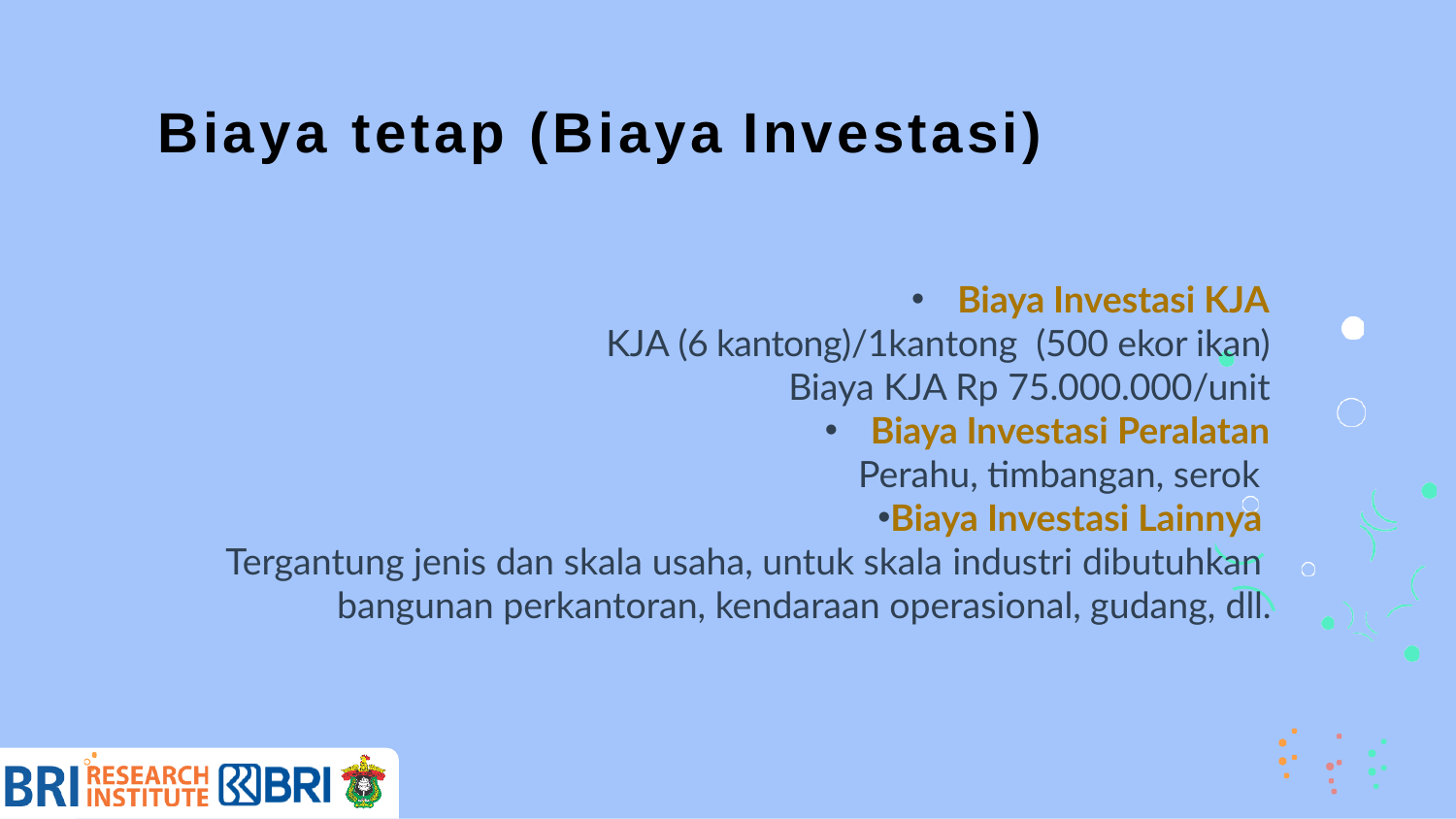

# Biaya tetap (Biaya Investasi)
Biaya Investasi KJA
KJA (6 kantong)/1kantong  (500 ekor ikan) Biaya KJA Rp 75.000.000/unit
Biaya Investasi Peralatan
Perahu, timbangan, serok
Biaya Investasi Lainnya  Tergantung jenis dan skala usaha, untuk skala industri dibutuhkan  bangunan perkantoran, kendaraan operasional, gudang, dll.